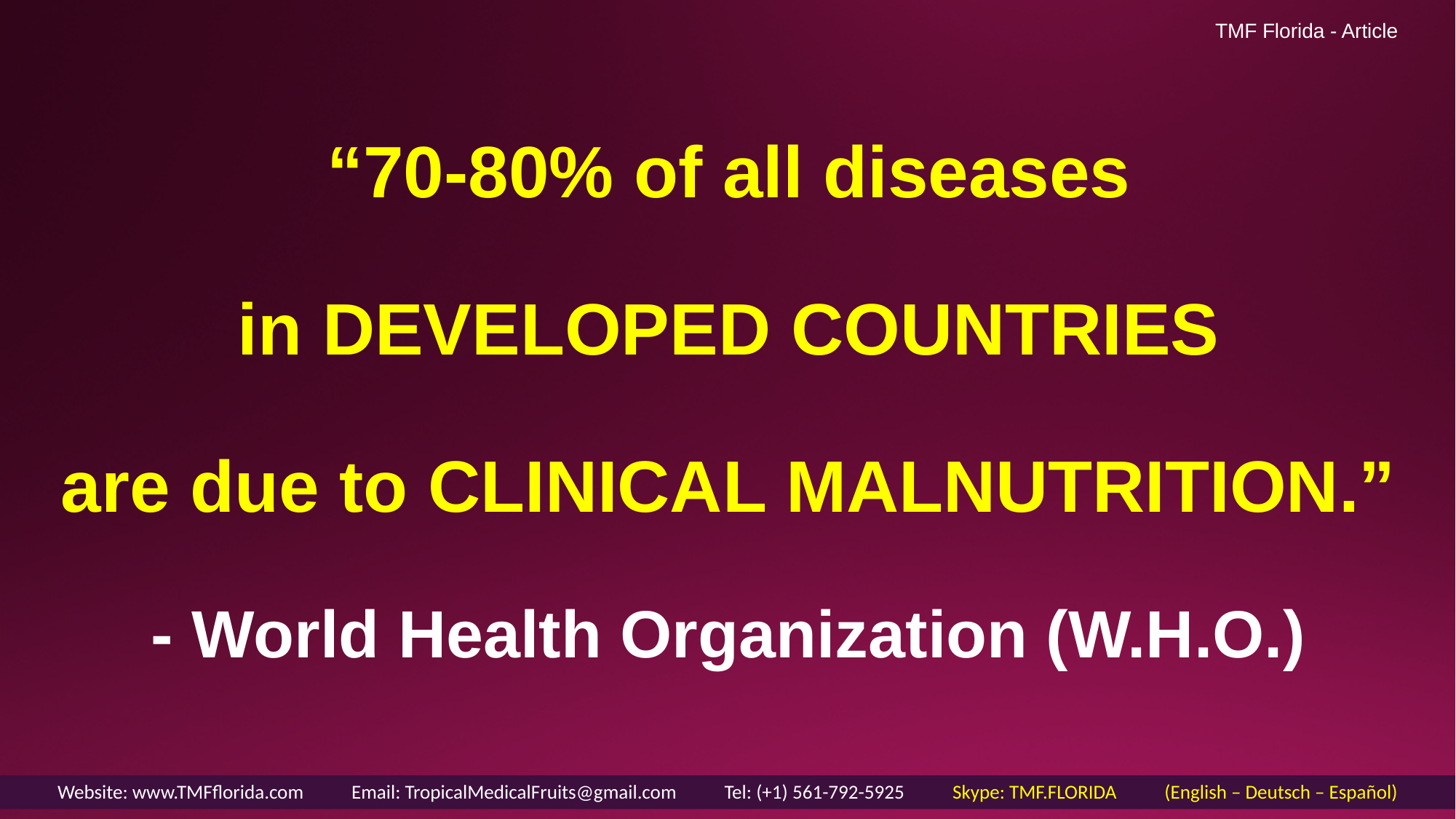

TMF Florida - Article

“70-80% of all diseases

in DEVELOPED COUNTRIES

are due to CLINICAL MALNUTRITION.”

- World Health Organization (W.H.O.)

Website: www.TMFflorida.com           Email: TropicalMedicalFruits@gmail.com           Tel: (+1) 561-792-5925           Skype: TMF.FLORIDA           (English – Deutsch – Español)